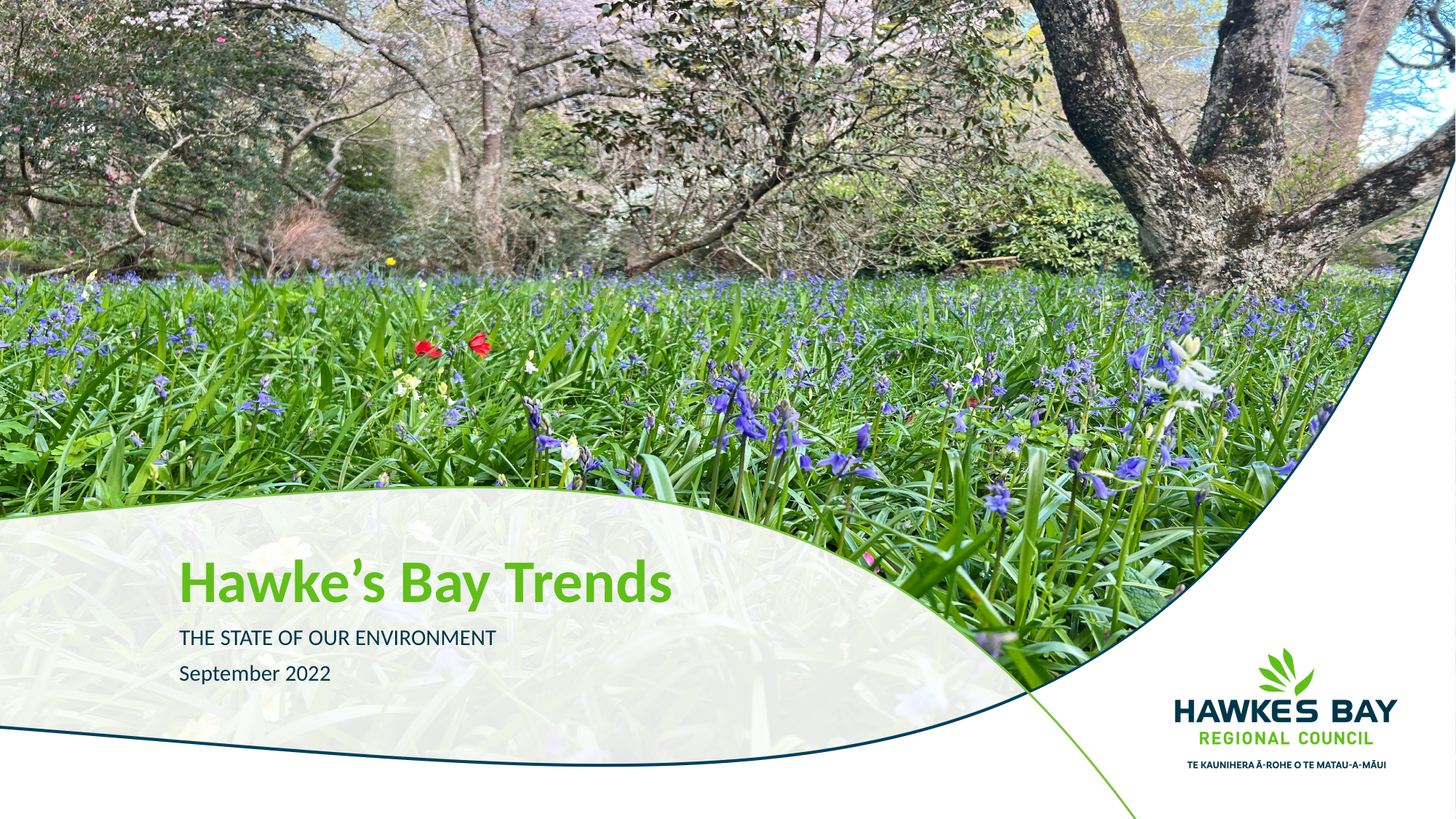

# Hawke’s Bay Trends
THE STATE OF OUR ENVIRONMENT
September 2022